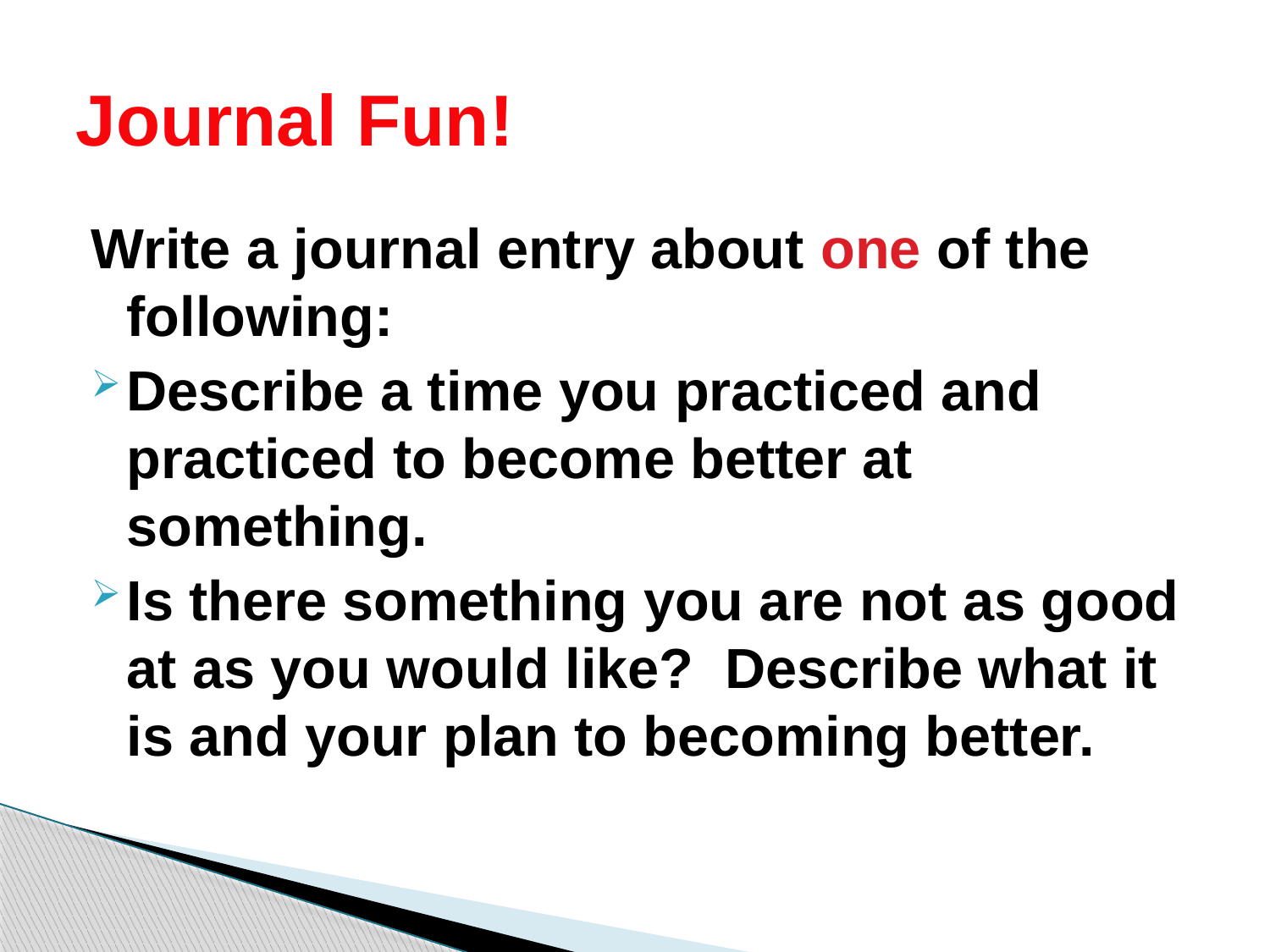

# Journal Fun!
Write a journal entry about one of the following:
Describe a time you practiced and practiced to become better at something.
Is there something you are not as good at as you would like?  Describe what it is and your plan to becoming better.